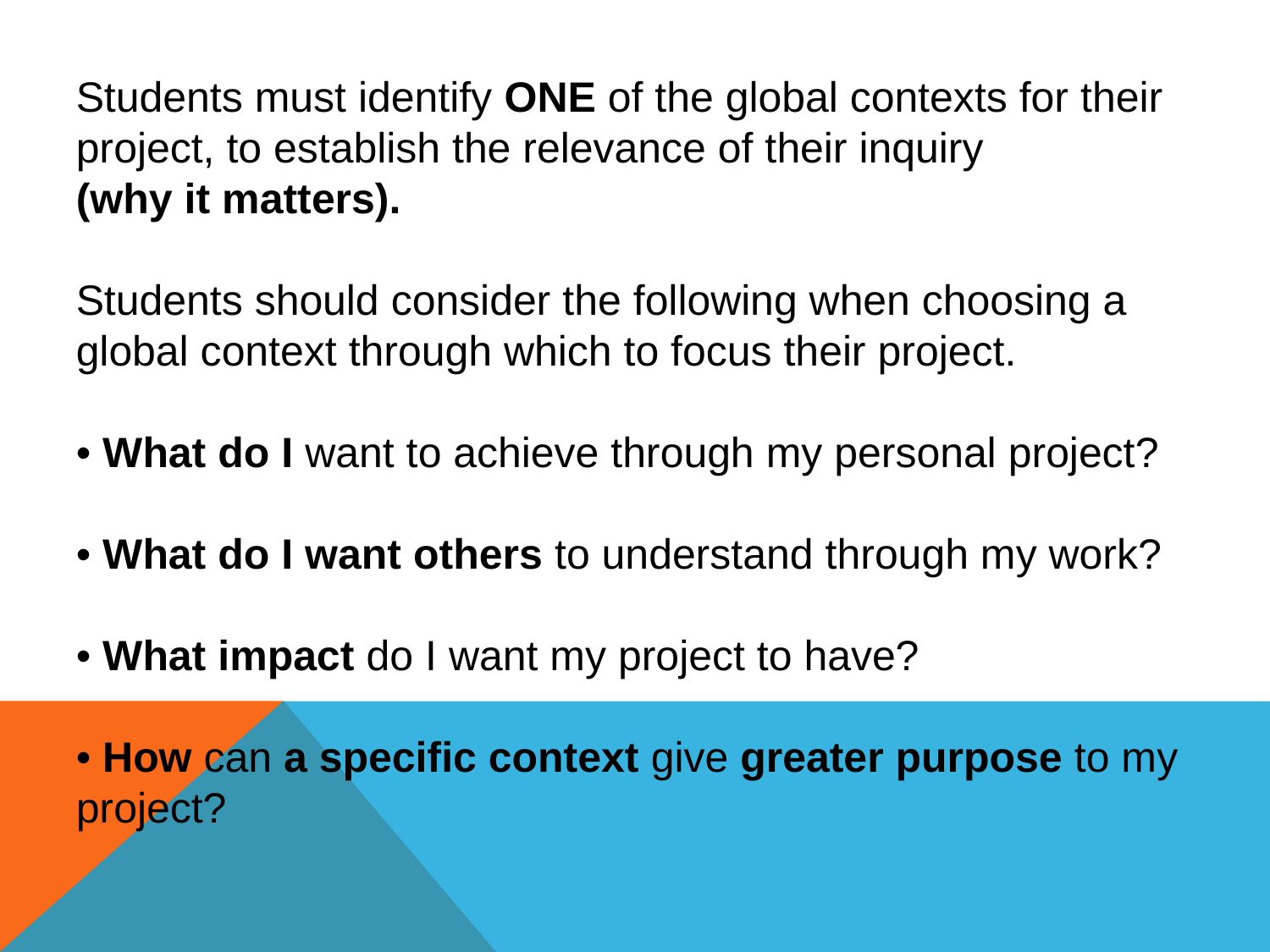

Students must identify ONE of the global contexts for their project, to establish the relevance of their inquiry
(why it matters).

Students should consider the following when choosing a  global context through which to focus their project.

• What do I want to achieve through my personal project?

• What do I want others to understand through my work?

• What impact do I want my project to have?

• How can a specific context give greater purpose to my project?